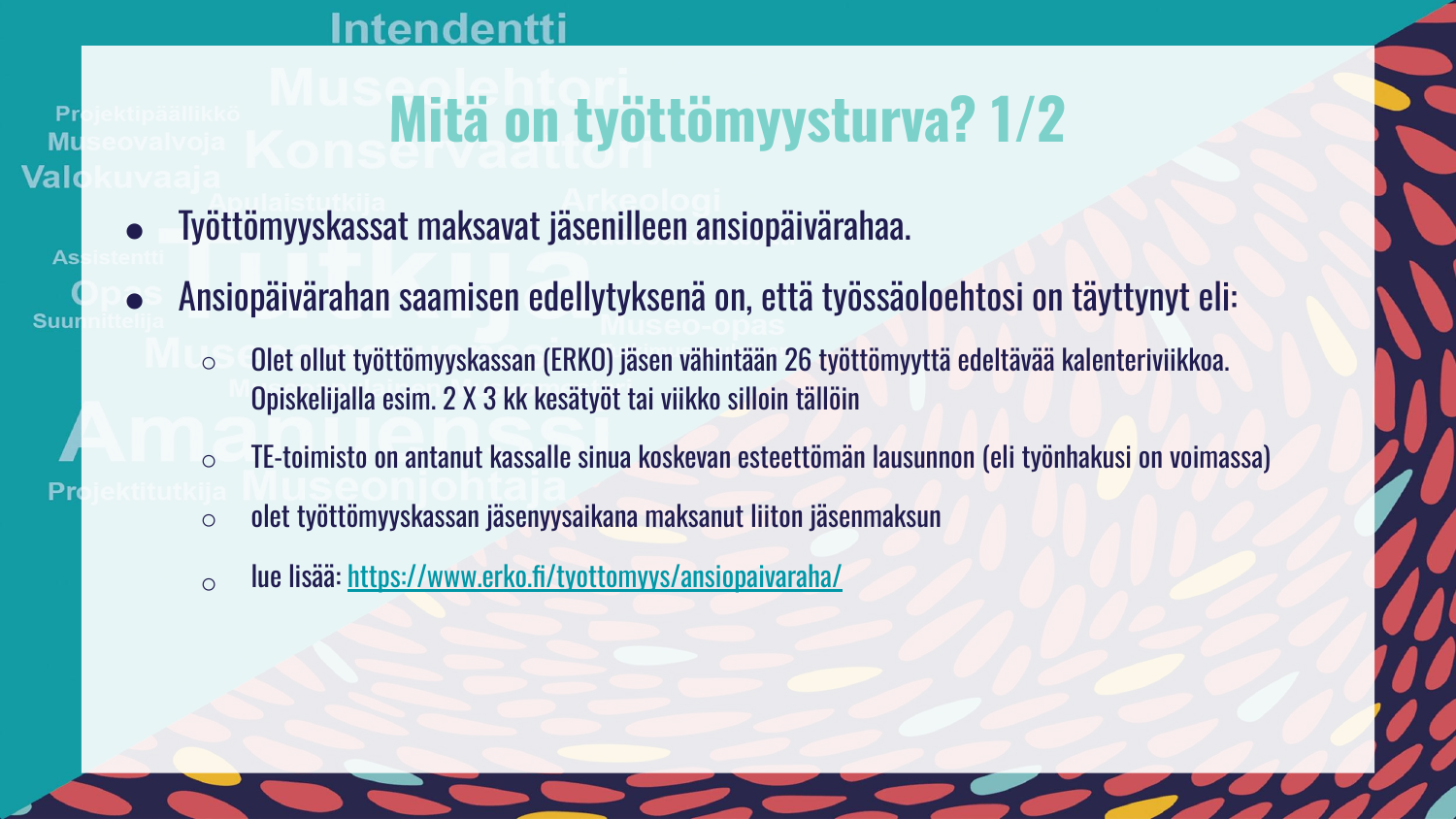

# Mitä on työttömyysturva? 1/2
Työttömyyskassat maksavat jäsenilleen ansiopäivärahaa.
Ansiopäivärahan saamisen edellytyksenä on, että työssäoloehtosi on täyttynyt eli:
Olet ollut työttömyyskassan (ERKO) jäsen vähintään 26 työttömyyttä edeltävää kalenteriviikkoa. Opiskelijalla esim. 2 X 3 kk kesätyöt tai viikko silloin tällöin
TE-toimisto on antanut kassalle sinua koskevan esteettömän lausunnon (eli työnhakusi on voimassa)
olet työttömyyskassan jäsenyysaikana maksanut liiton jäsenmaksun
lue lisää: https://www.erko.fi/tyottomyys/ansiopaivaraha/